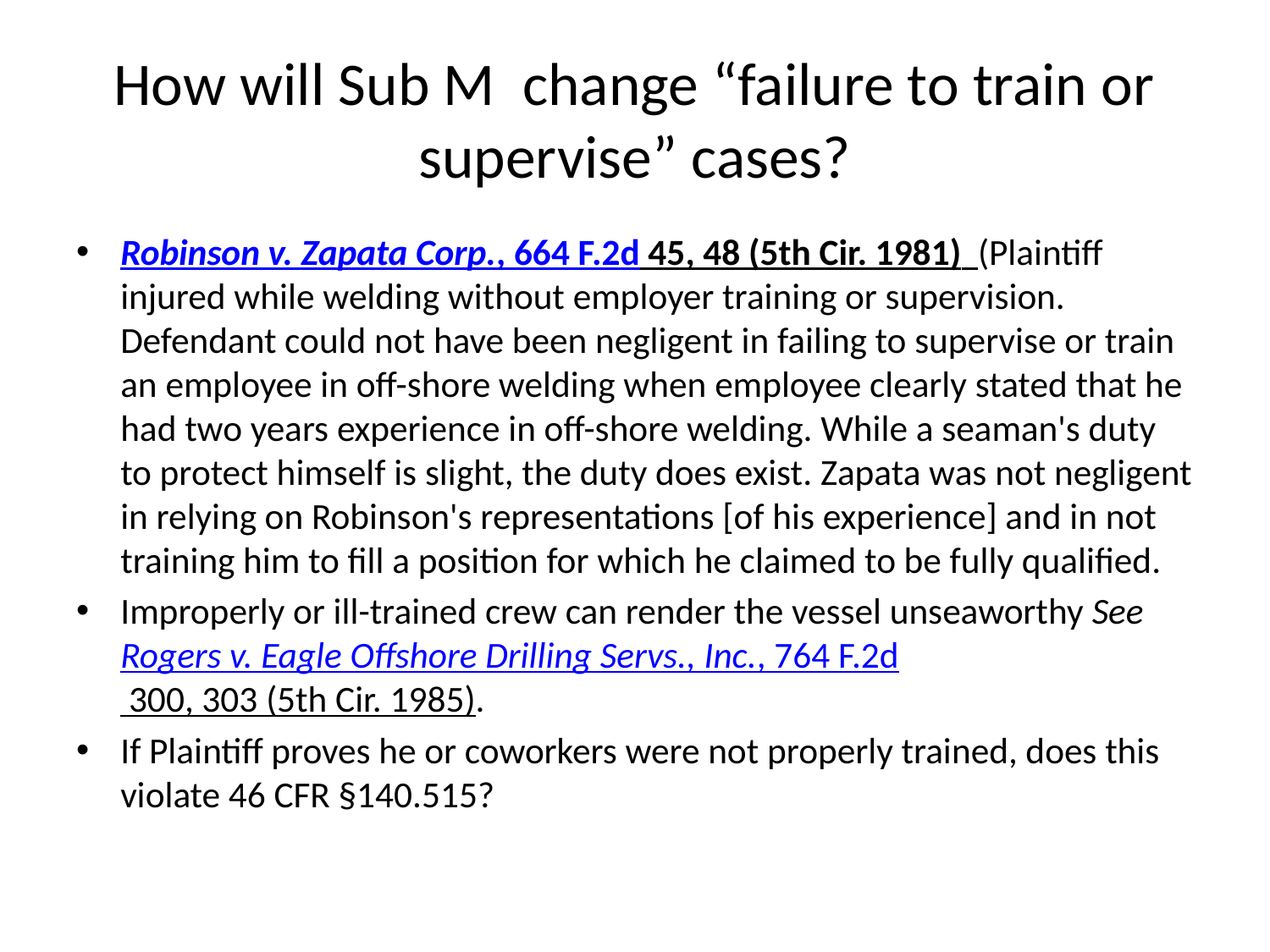

# How will Sub M  change “failure to train or supervise” cases?
Robinson v. Zapata Corp., 664 F.2d 45, 48 (5th Cir. 1981)  (Plaintiff injured while welding without employer training or supervision.  Defendant could not have been negligent in failing to supervise or train an employee in off-shore welding when employee clearly stated that he had two years experience in off-shore welding. While a seaman's duty to protect himself is slight, the duty does exist. Zapata was not negligent in relying on Robinson's representations [of his experience] and in not training him to fill a position for which he claimed to be fully qualified.
Improperly or ill-trained crew can render the vessel unseaworthy See Rogers v. Eagle Offshore Drilling Servs., Inc., 764 F.2d 300, 303 (5th Cir. 1985).
If Plaintiff proves he or coworkers were not properly trained, does this violate 46 CFR §140.515?